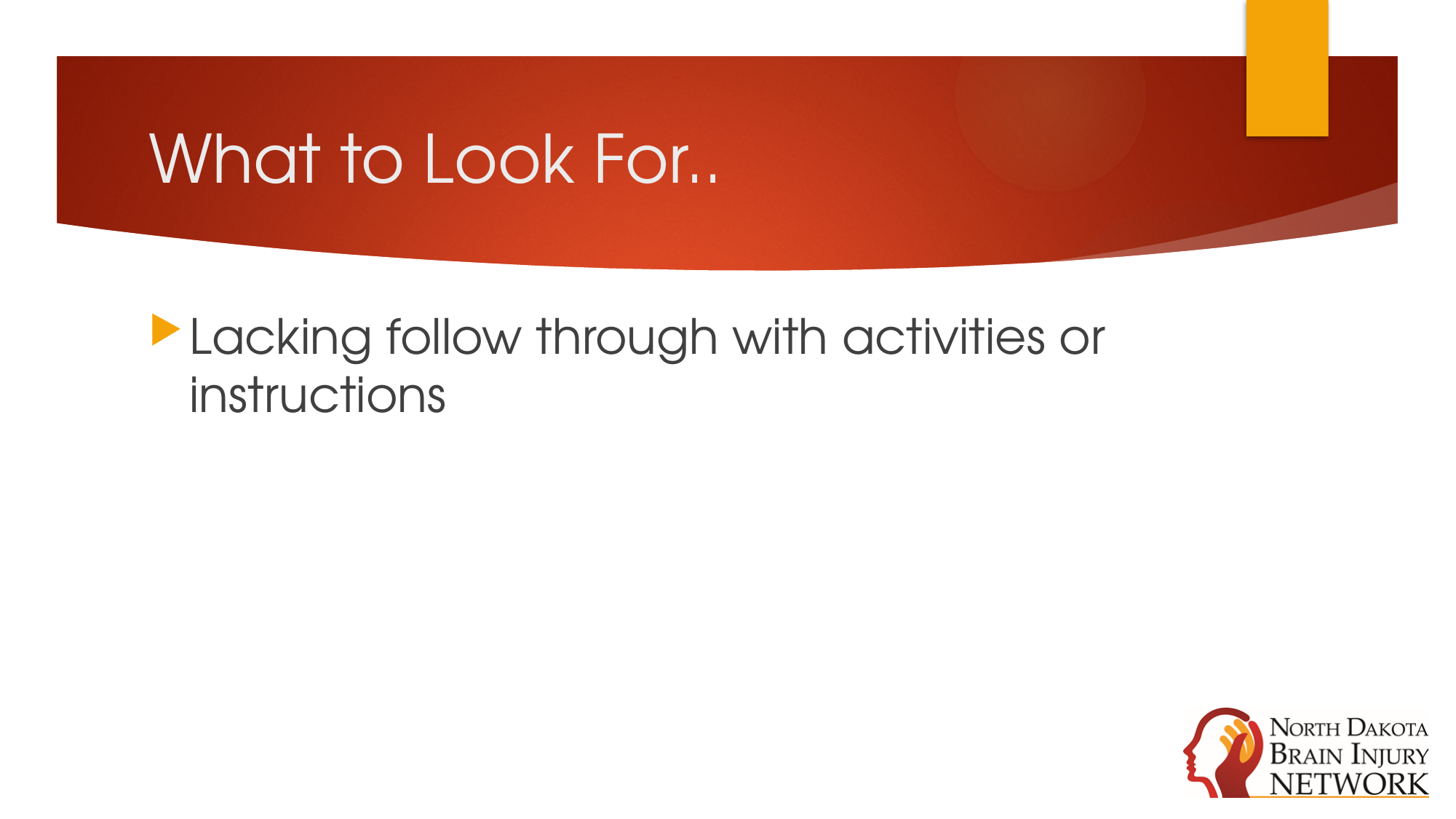

# What to Look For..
Lacking follow through with activities or instructions